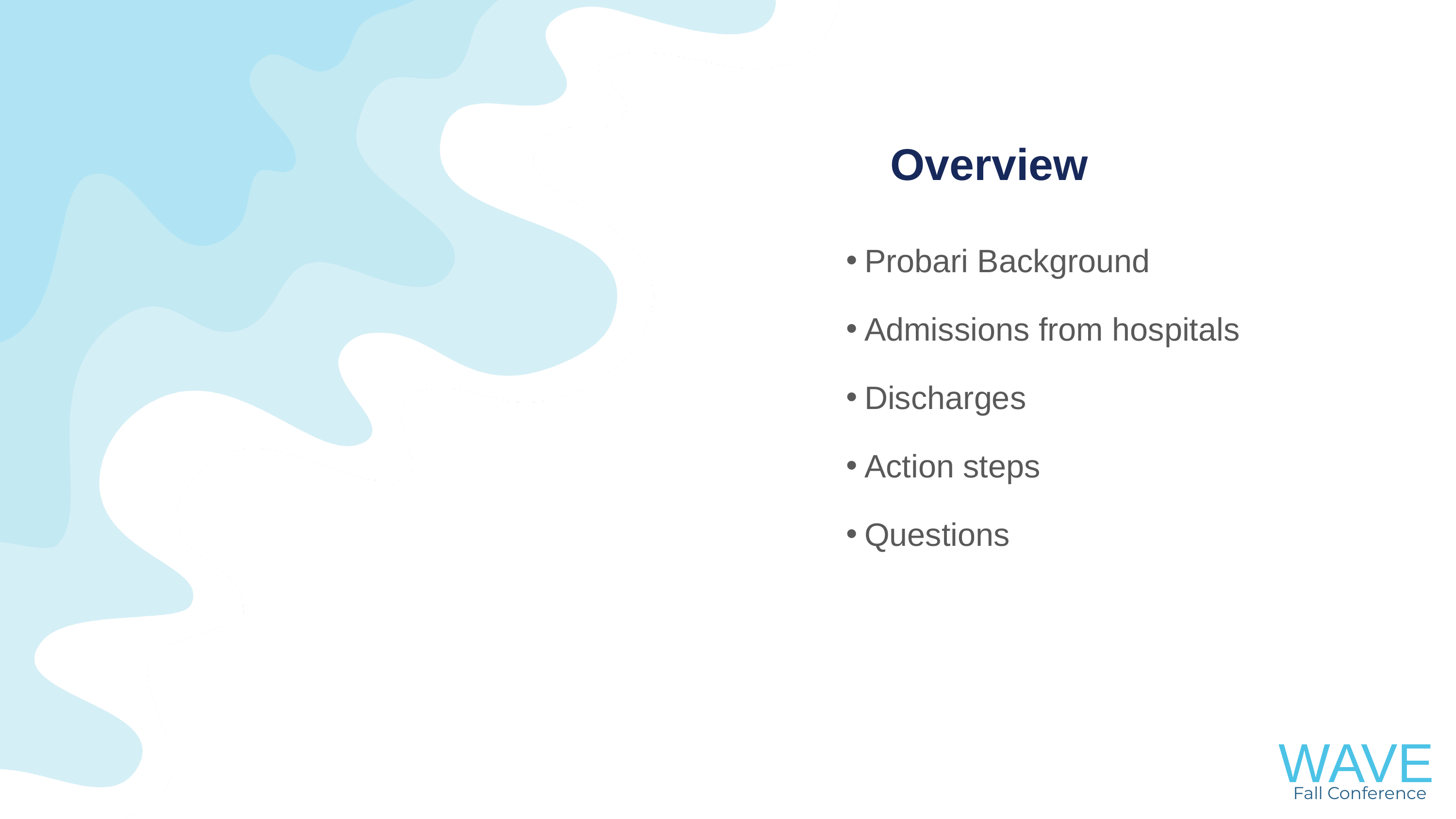

Overview
Probari Background
Admissions from hospitals
Discharges
Action steps
Questions

WAVES
Fall Conference